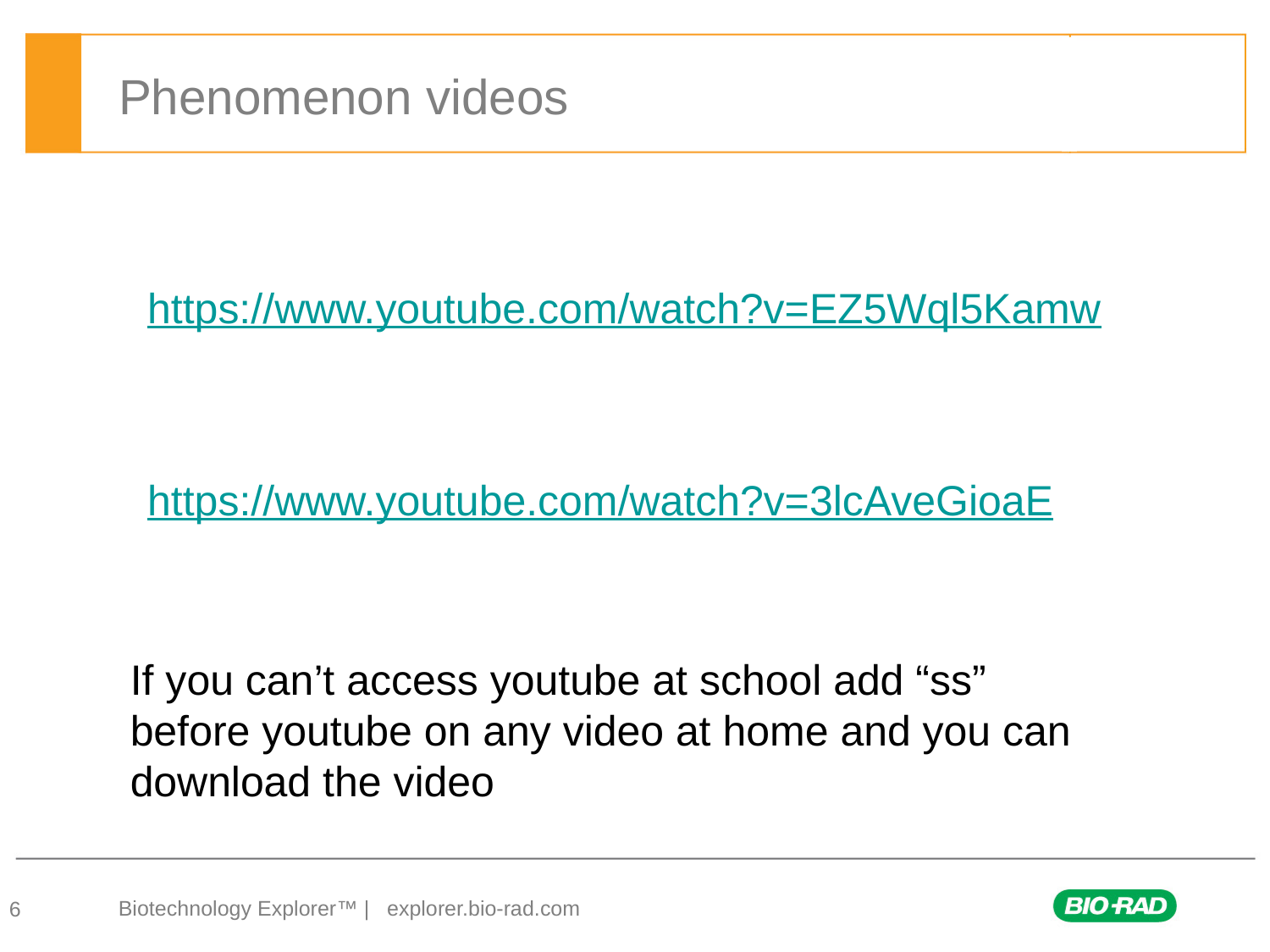

# Phenomenon videos
https://www.youtube.com/watch?v=EZ5Wql5Kamw
https://www.youtube.com/watch?v=3lcAveGioaE
If you can’t access youtube at school add “ss” before youtube on any video at home and you can download the video